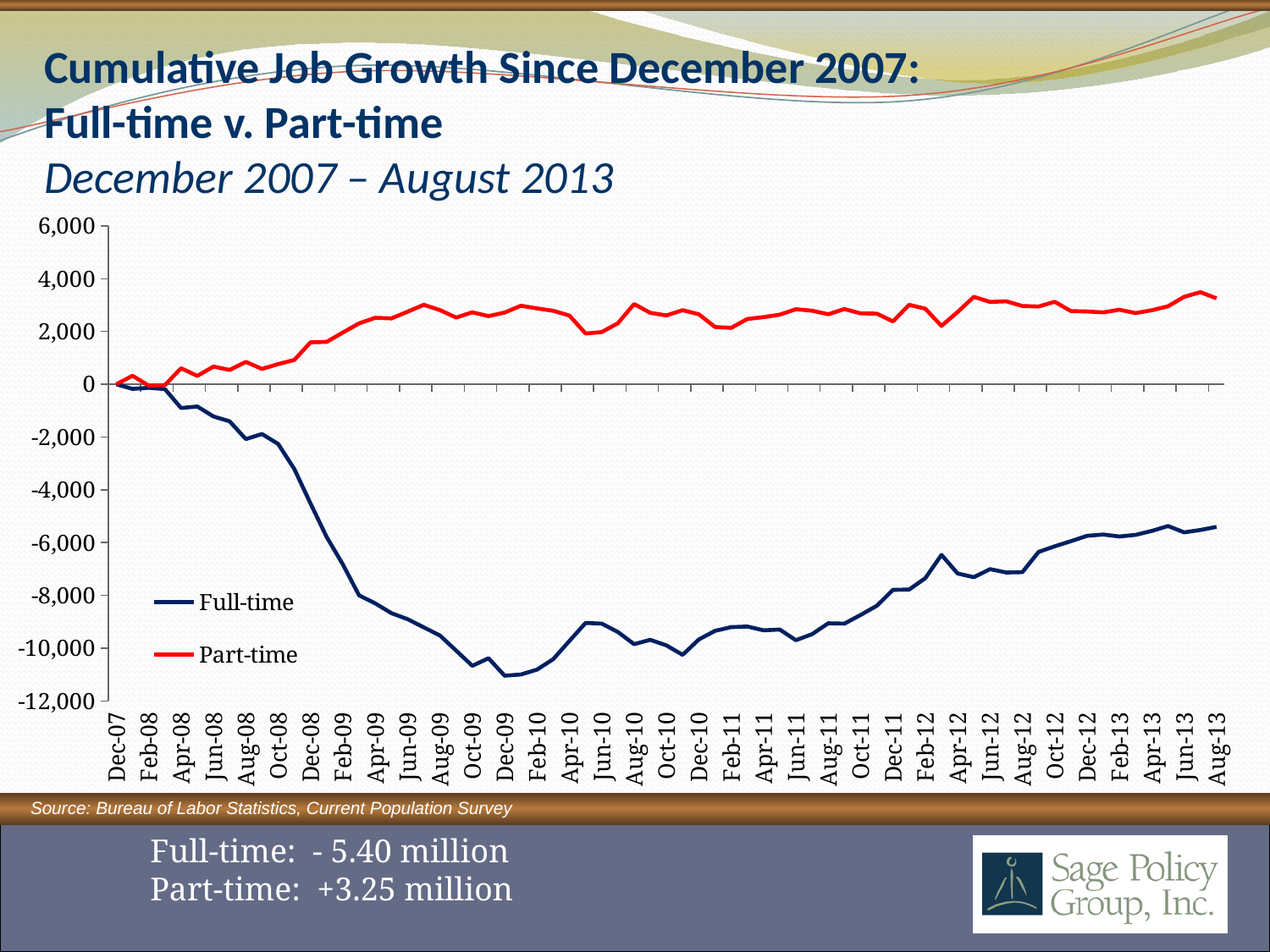

Cumulative Job Growth Since December 2007:
Full-time v. Part-time
December 2007 – August 2013

### Chart

| Category | Full-time | Part-time |
|---|---|---|
| 39417 | 0.0 | 0.0 |
| 39448 | -174.0 | 322.0 |
| 39479 | -135.0 | -53.0 |
| 39508 | -183.0 | -30.0 |
| 39539 | -901.0 | 607.0 |
| 39569 | -843.0 | 318.0 |
| 39600 | -1221.0 | 671.0 |
| 39630 | -1403.0 | 543.0 |
| 39661 | -2075.0 | 850.0 |
| 39692 | -1885.0 | 582.0 |
| 39722 | -2260.0 | 763.0 |
| 39753 | -3212.0 | 921.0 |
| 39783 | -4513.0 | 1588.0 |
| 39814 | -5789.0 | 1606.0 |
| 39845 | -6823.0 | 1961.0 |
| 39873 | -7997.0 | 2305.0 |
| 39904 | -8301.0 | 2519.0 |
| 39934 | -8672.0 | 2496.0 |
| 39965 | -8899.0 | 2750.0 |
| 39995 | -9210.0 | 3011.0 |
| 40026 | -9518.0 | 2811.0 |
| 40057 | -10090.0 | 2526.0 |
| 40087 | -10666.0 | 2726.0 |
| 40118 | -10379.0 | 2581.0 |
| 40148 | -11040.0 | 2717.0 |
| 40179 | -10995.0 | 2976.0 |
| 40210 | -10811.0 | 2872.0 |
| 40238 | -10414.0 | 2782.0 |
| 40269 | -9724.0 | 2602.0 |
| 40299 | -9041.0 | 1922.0 |
| 40330 | -9068.0 | 1977.0 |
| 40360 | -9386.0 | 2313.0 |
| 40391 | -9845.0 | 3039.0 |
| 40422 | -9682.0 | 2706.0 |
| 40452 | -9892.0 | 2606.0 |
| 40483 | -10251.0 | 2807.0 |
| 40513 | -9668.0 | 2650.0 |
| 40544 | -9342.0 | 2171.0 |
| 40575 | -9200.0 | 2137.0 |
| 40603 | -9177.0 | 2473.0 |
| 40634 | -9321.0 | 2542.0 |
| 40664 | -9291.0 | 2636.0 |
| 40695 | -9697.0 | 2843.0 |
| 40725 | -9468.0 | 2785.0 |
| 40756 | -9054.0 | 2653.0 |
| 40787 | -9068.0 | 2851.0 |
| 40817 | -8738.0 | 2685.0 |
| 40848 | -8392.0 | 2677.0 |
| 40878 | -7789.0 | 2381.0 |
| 40909 | -7776.0 | 3008.0 |
| 40940 | -7346.0 | 2863.0 |
| 40969 | -6464.0 | 2211.0 |
| 41000 | -7168.0 | 2738.0 |
| 41030 | -7309.0 | 3312.0 |
| 41061 | -7003.0 | 3119.0 |
| 41091 | -7131.0 | 3145.0 |
| 41122 | -7117.0 | 2966.0 |
| 41153 | -6350.0 | 2947.0 |
| 41183 | -6140.0 | 3124.0 |
| 41214 | -5944.0 | 2772.0 |
| 41244 | -5741.0 | 2757.0 |
| 41275 | -5691.0 | 2722.0 |
| 41306 | -5768.0 | 2824.0 |
| 41334 | -5706.0 | 2697.0 |
| 41365 | -5556.0 | 2804.0 |
| 41395 | -5371.0 | 2954.0 |
| 41426 | -5611.0 | 3314.0 |
| 41456 | -5519.0 | 3488.0 |
| 41499 | -5401.0 | 3254.0 |
Source: Bureau of Labor Statistics, Current Population Survey
Full-time:  - 5.40 million
Part-time:  +3.25 million